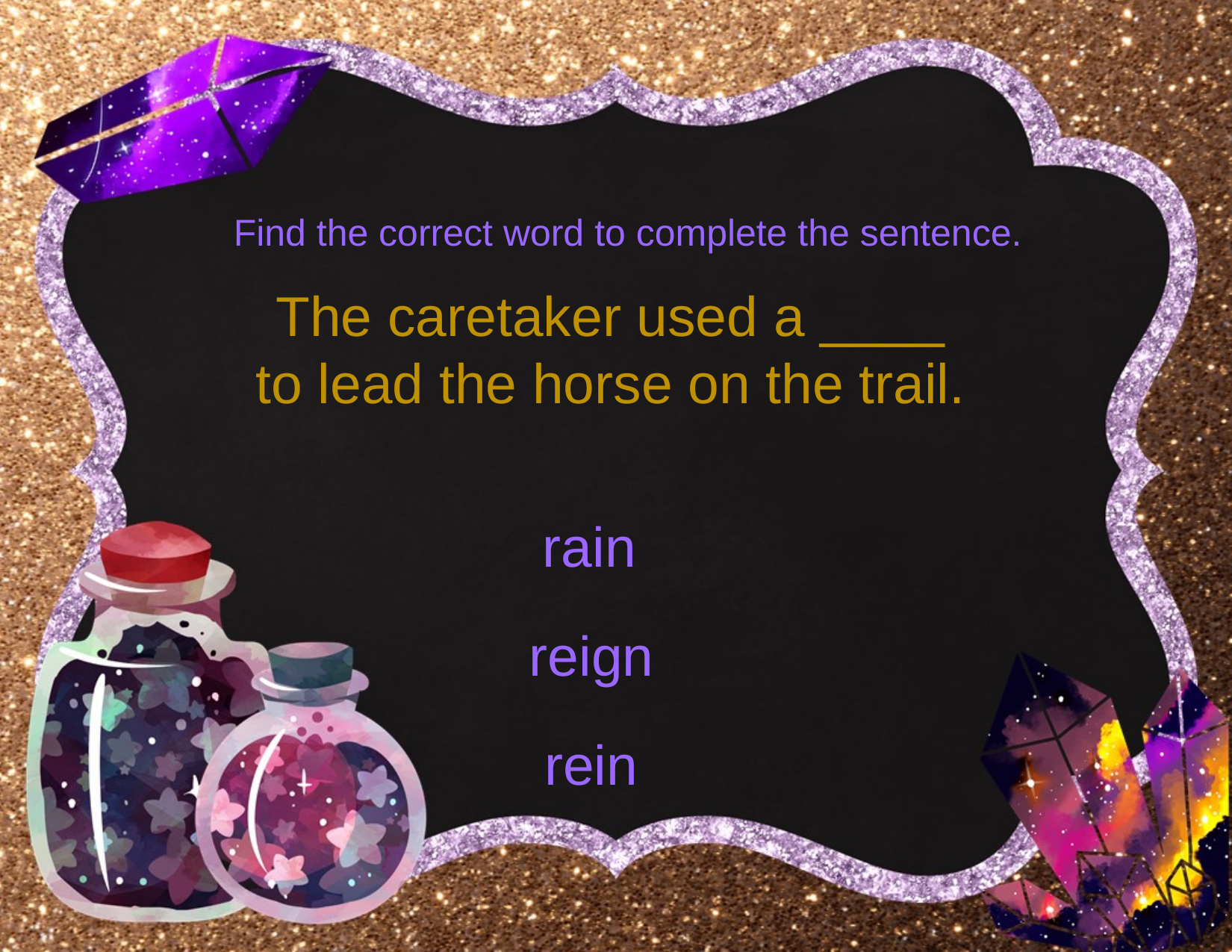

Find the correct word to complete the sentence.
The caretaker used a ____
to lead the horse on the trail.
rain
reign
rein